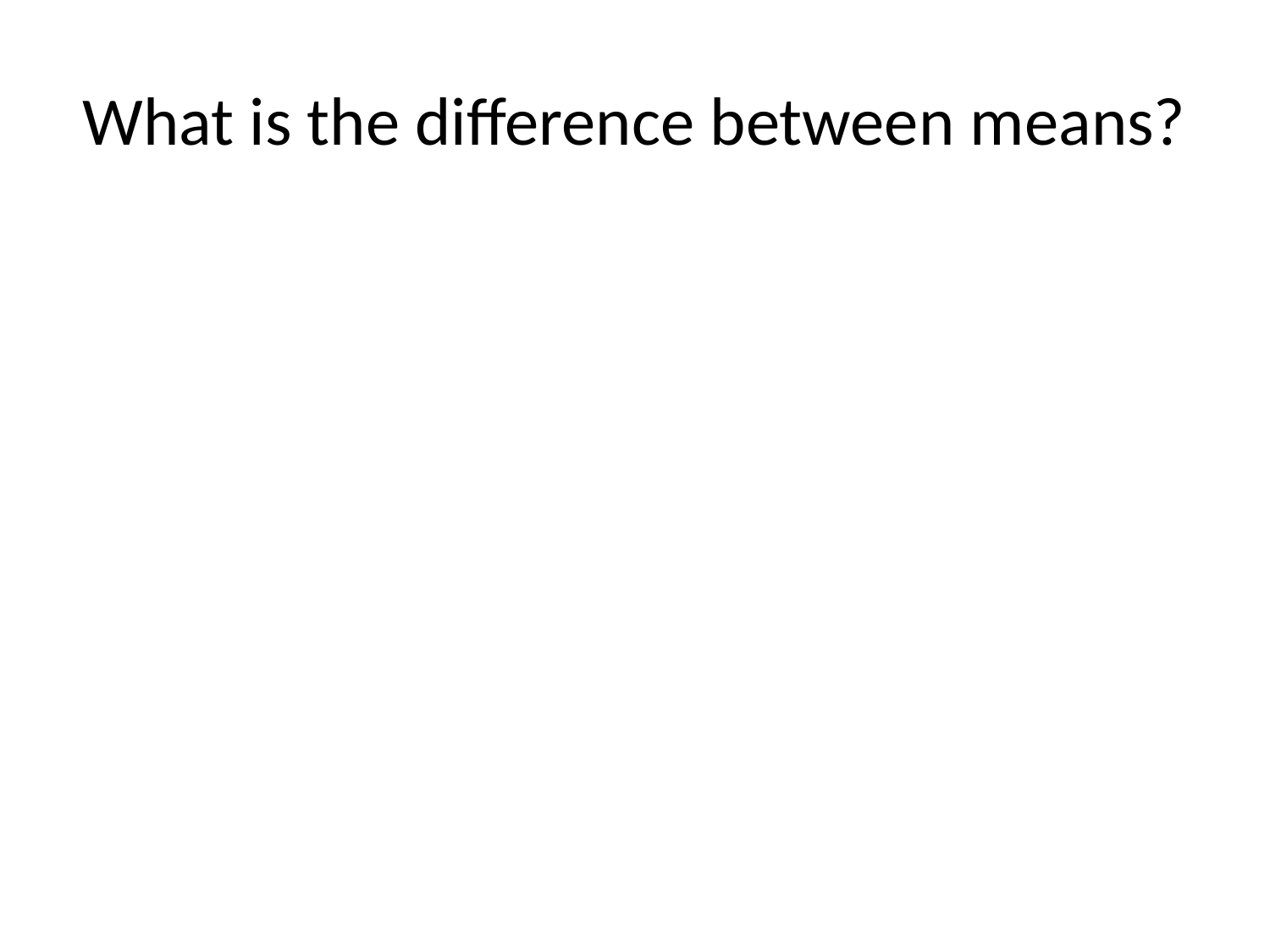

# What is the difference between means?